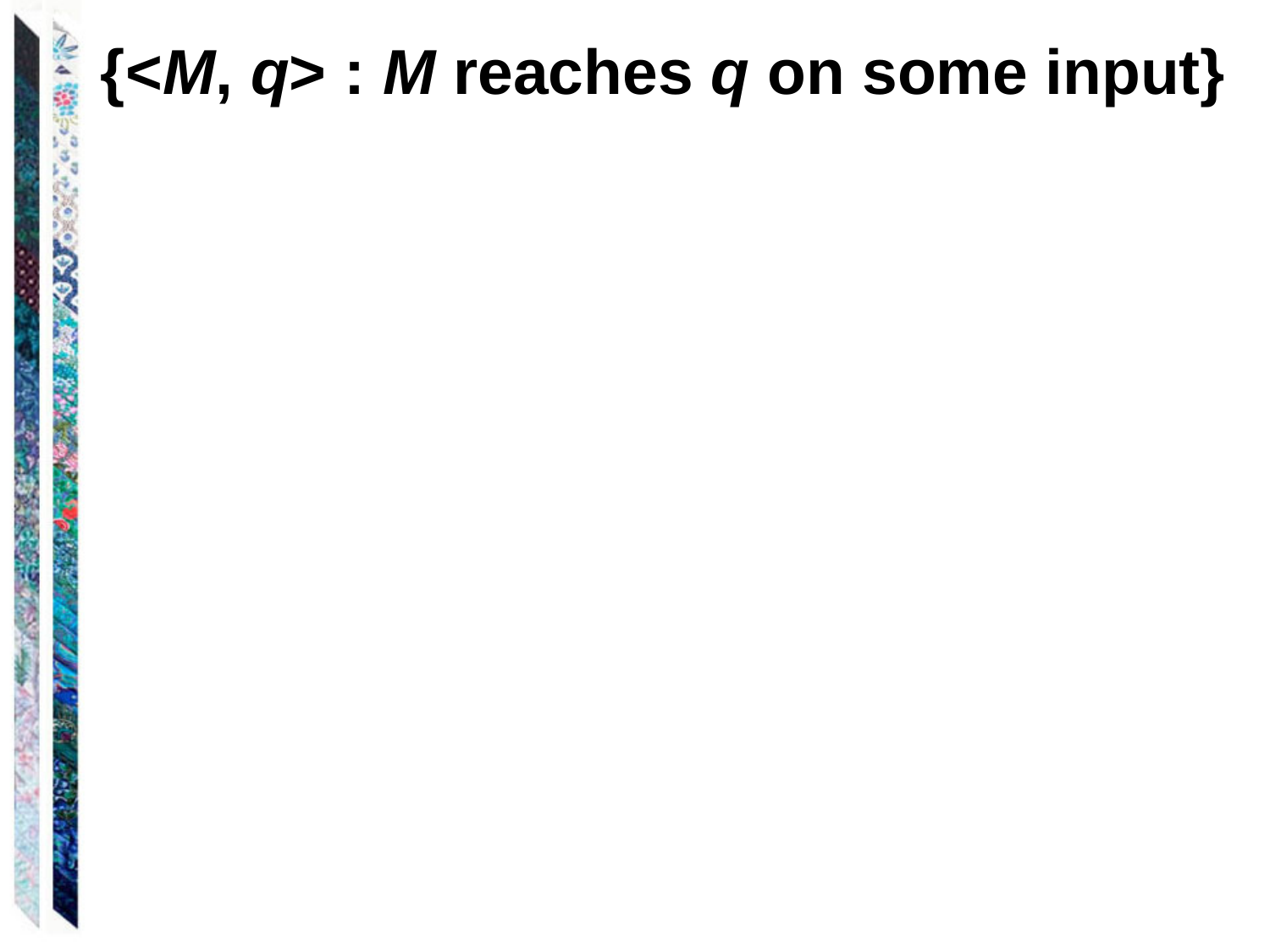

{<M, q> : M reaches q on some input}